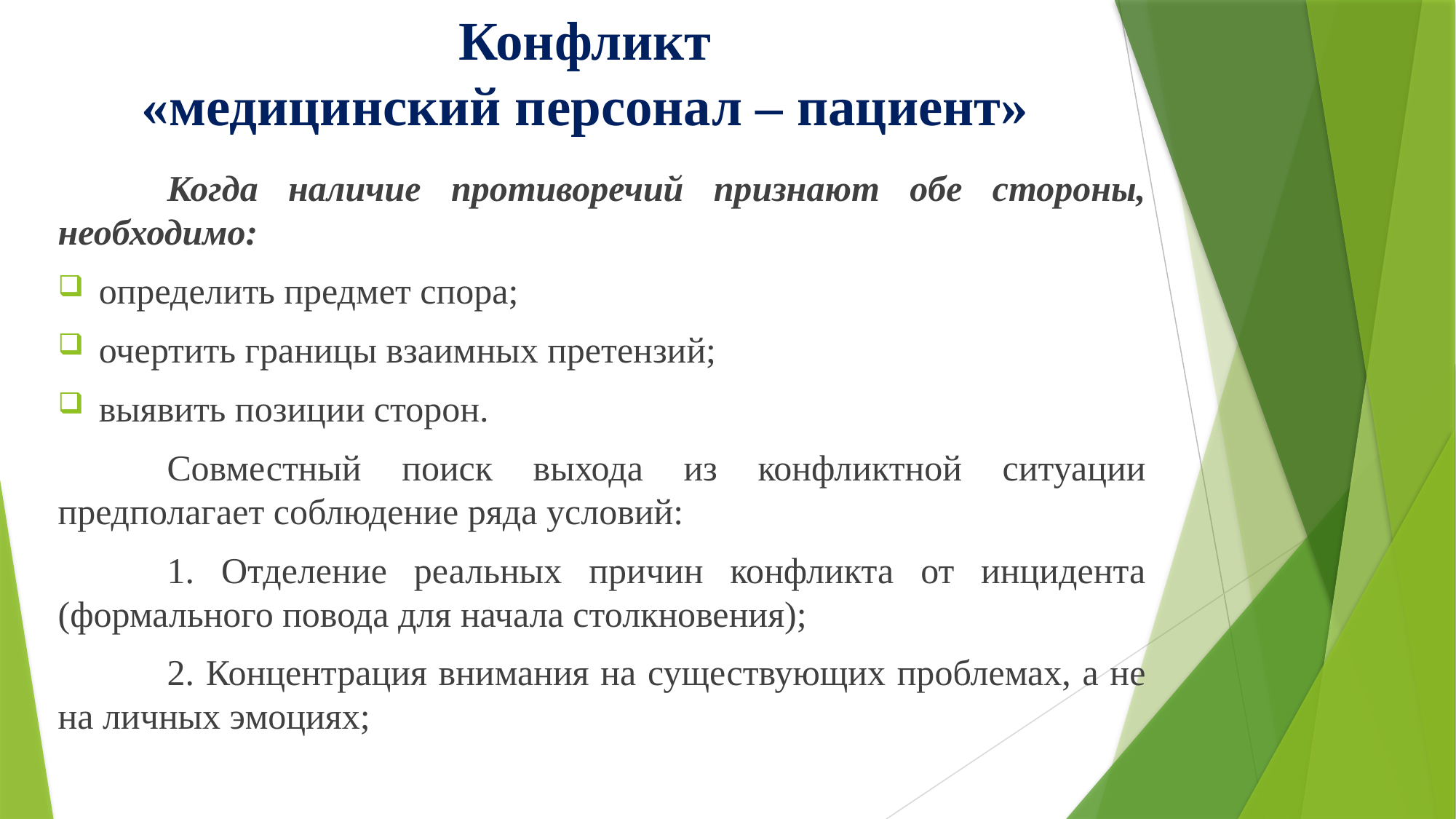

# Конфликт «медицинский персонал – пациент»
	Когда наличие противоречий признают обе стороны, необходимо:
определить предмет спора;
очертить границы взаимных претензий;
выявить позиции сторон.
	Совместный поиск выхода из конфликтной ситуации предполагает соблюдение ряда условий:
	1. Отделение реальных причин конфликта от инцидента (формального повода для начала столкновения);
	2. Концентрация внимания на существующих проблемах, а не на личных эмоциях;